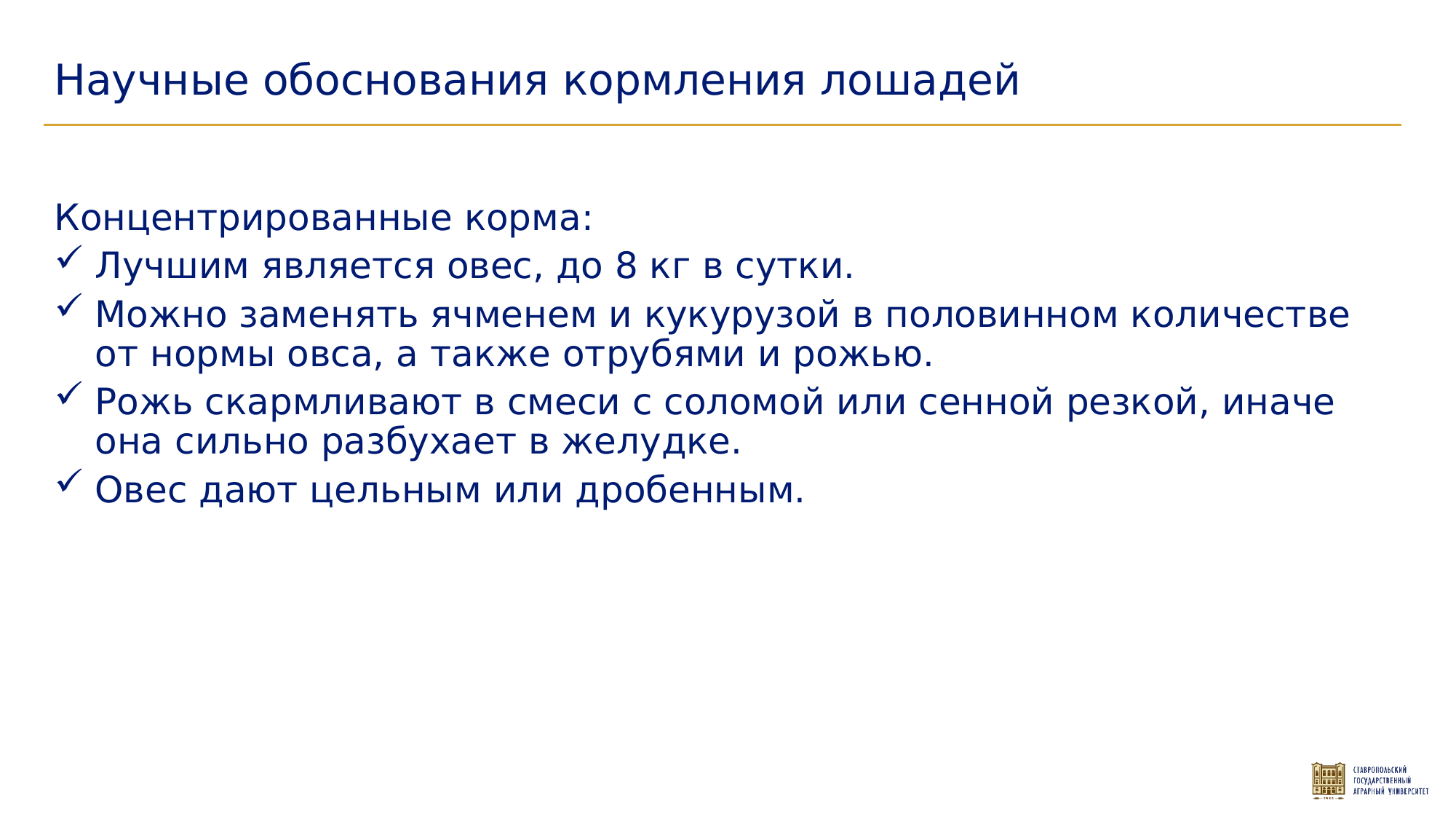

Научные обоснования кормления лошадей
Концентрированные корма:
Лучшим является овес, до 8 кг в сутки.
Можно заменять ячменем и кукурузой в половинном количестве от нормы овса, а также отрубями и рожью.
Рожь скармливают в смеси с соломой или сенной резкой, иначе она сильно разбухает в желудке.
Овес дают цельным или дробенным.